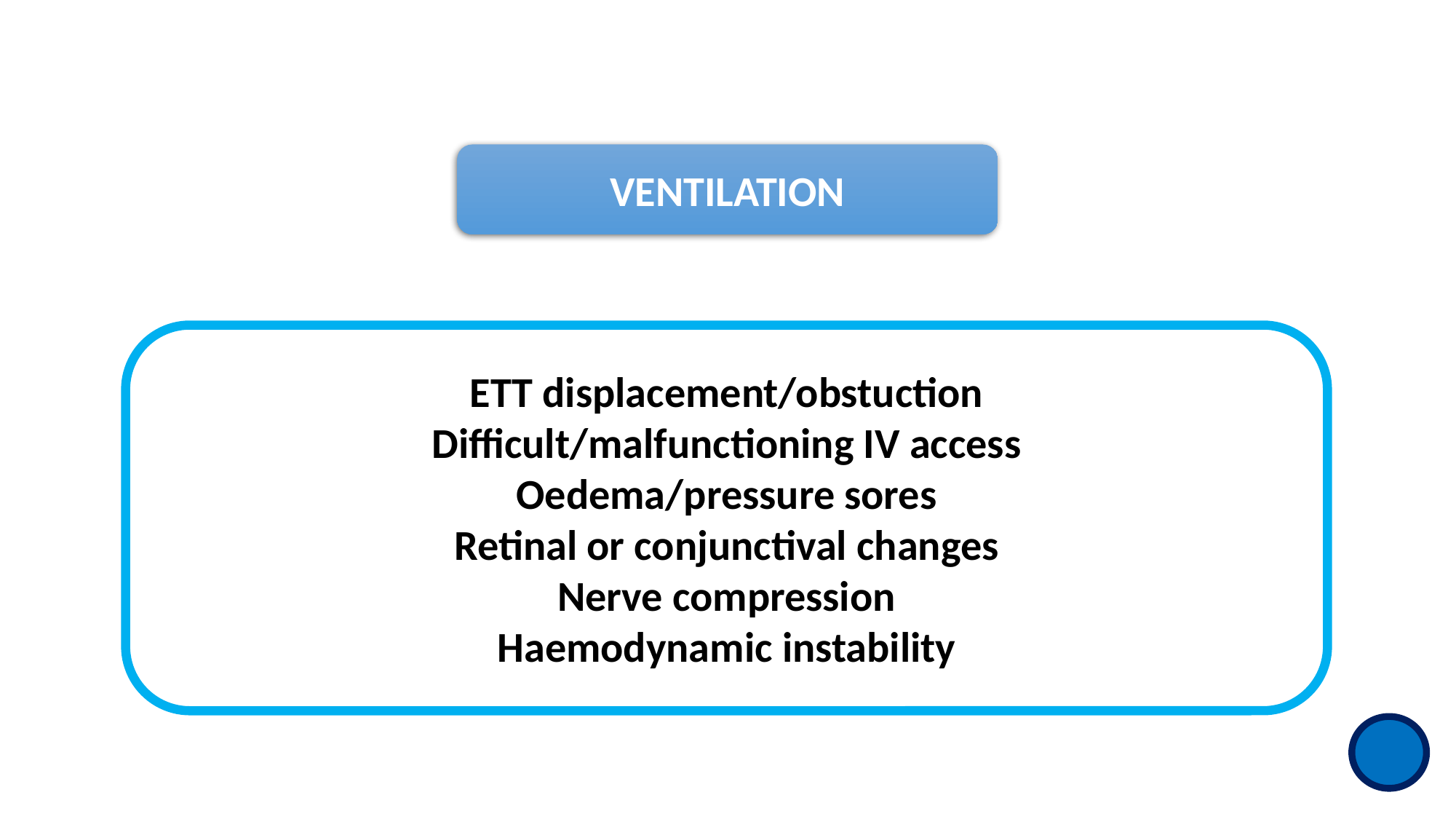

VENTILATION
ETT displacement/obstuction
Difficult/malfunctioning IV access
Oedema/pressure sores
Retinal or conjunctival changes
Nerve compression
Haemodynamic instability